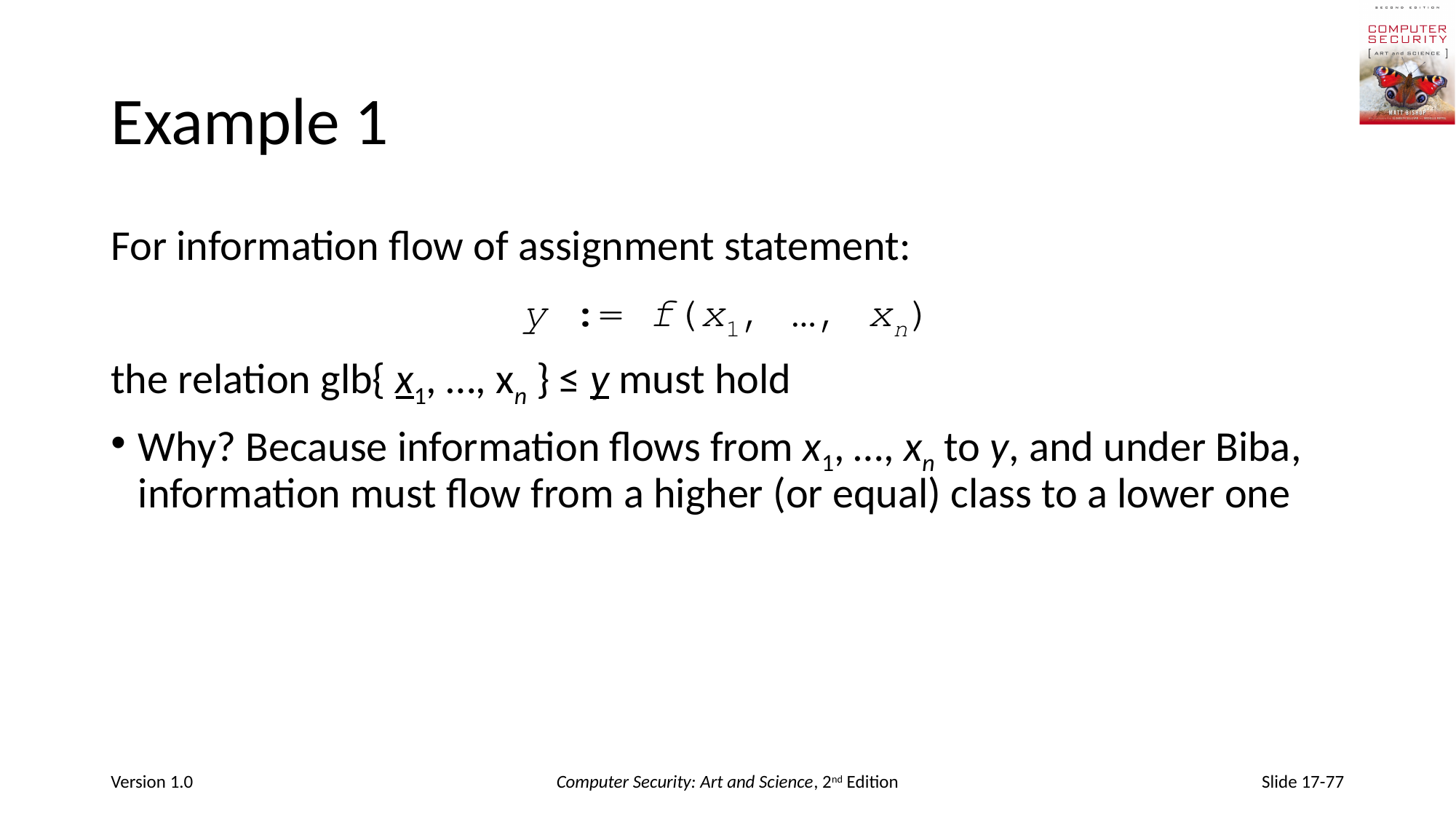

# Example 1
For information flow of assignment statement:
y := f(x1, …, xn)
the relation glb{ x1, …, xn } ≤ y must hold
Why? Because information flows from x1, …, xn to y, and under Biba, information must flow from a higher (or equal) class to a lower one

Version 1.0
Computer Security: Art and Science, 2nd Edition
Slide 17-77